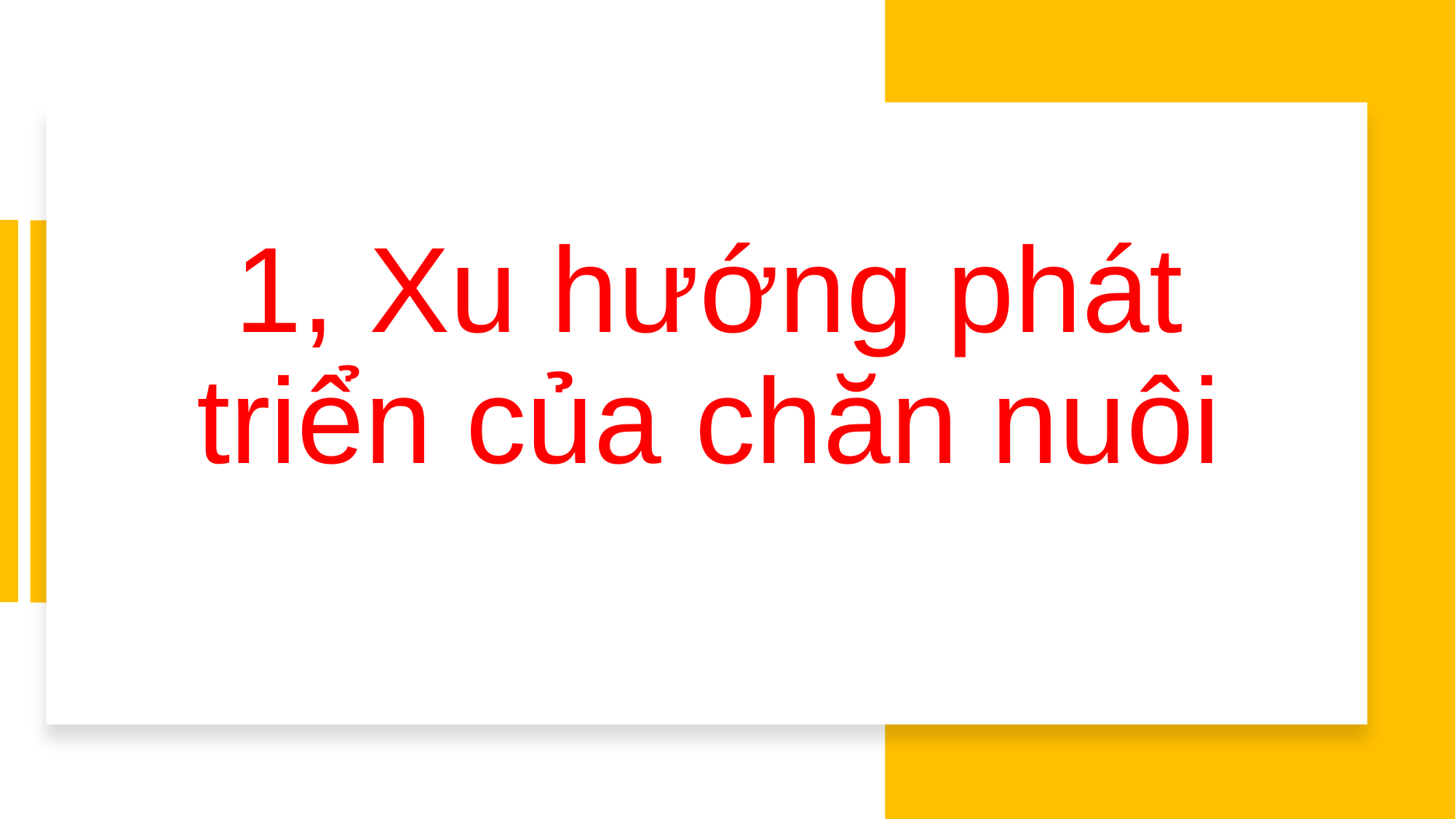

# 1, Xu hướng phát triển của chăn nuôi